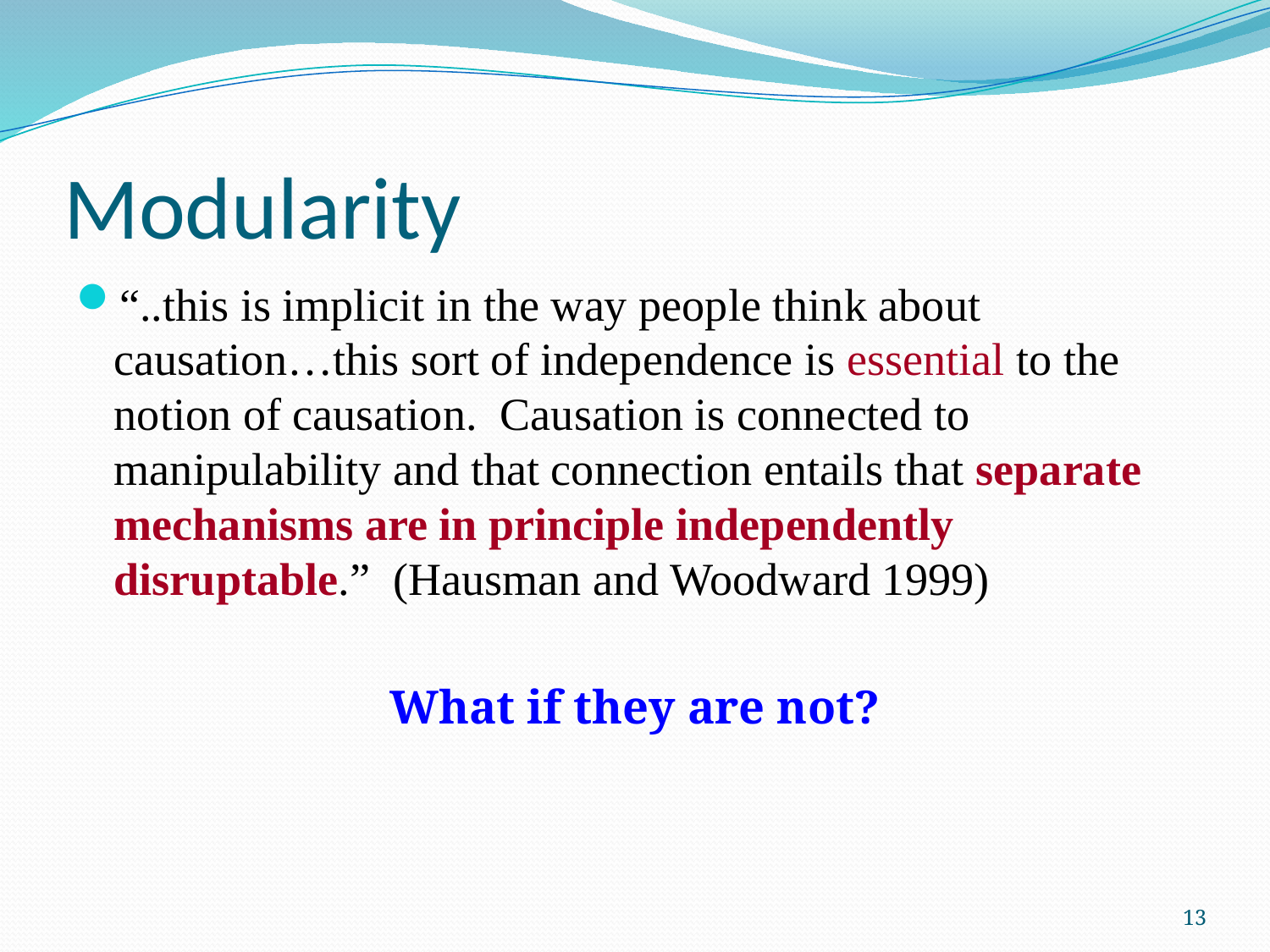

# Modularity
“..this is implicit in the way people think about causation…this sort of independence is essential to the notion of causation.  Causation is connected to manipulability and that connection entails that separate mechanisms are in principle independently disruptable.”  (Hausman and Woodward 1999)

What if they are not?
13